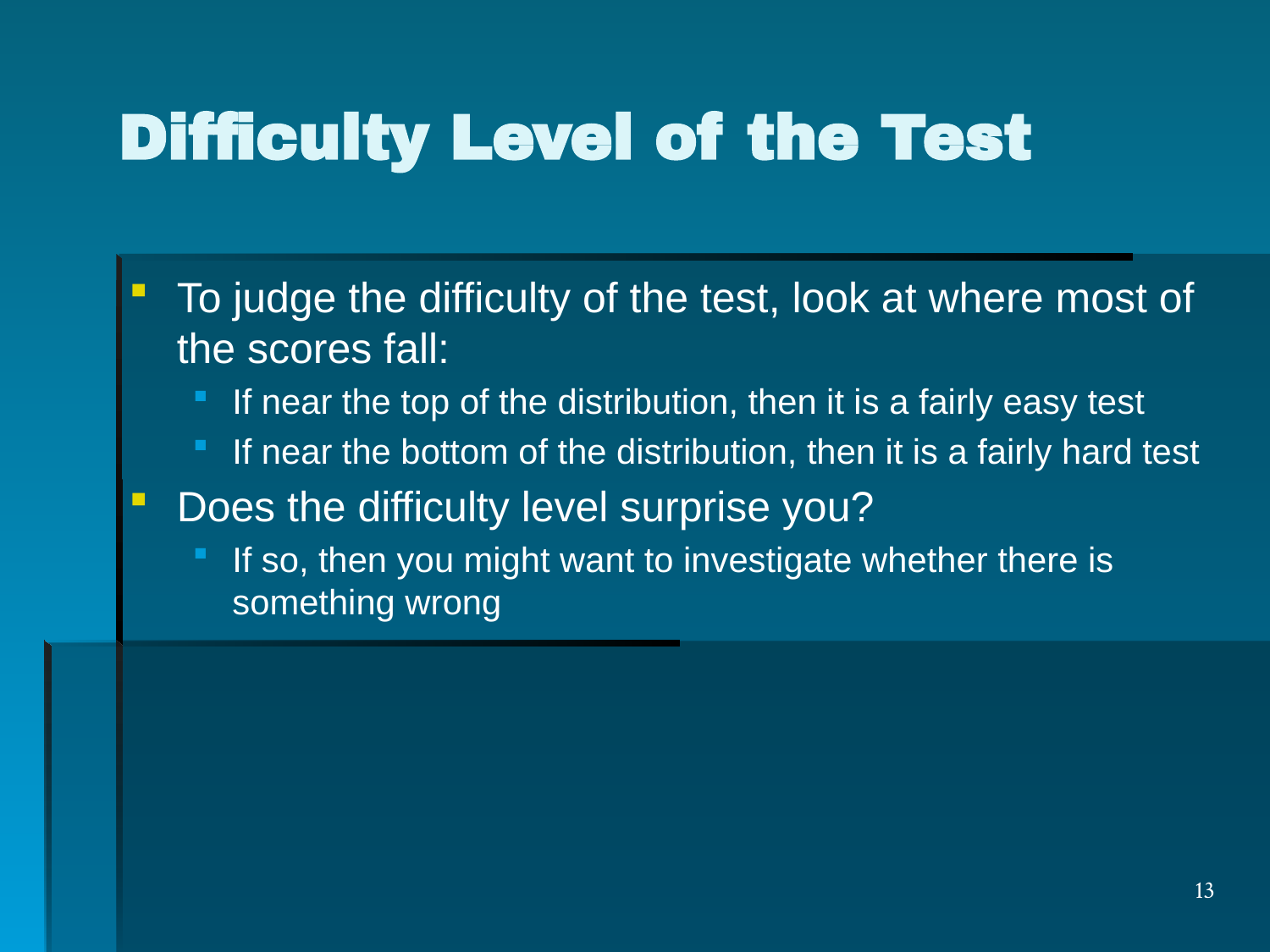

# Difficulty Level of the Test
To judge the difficulty of the test, look at where most of the scores fall:
If near the top of the distribution, then it is a fairly easy test
If near the bottom of the distribution, then it is a fairly hard test
Does the difficulty level surprise you?
If so, then you might want to investigate whether there is something wrong
13